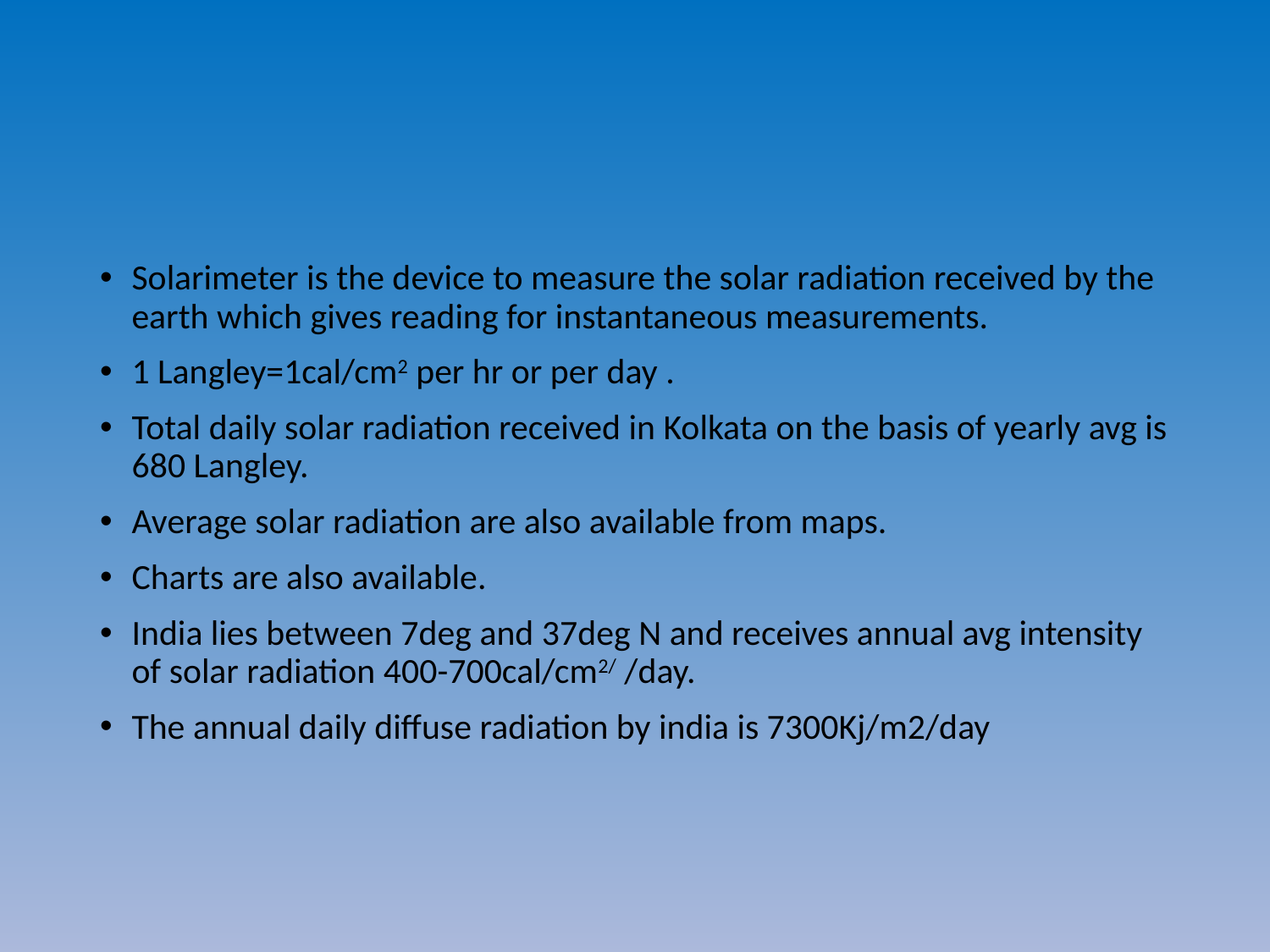

#
Solarimeter is the device to measure the solar radiation received by the earth which gives reading for instantaneous measurements.
1 Langley=1cal/cm2 per hr or per day .
Total daily solar radiation received in Kolkata on the basis of yearly avg is 680 Langley.
Average solar radiation are also available from maps.
Charts are also available.
India lies between 7deg and 37deg N and receives annual avg intensity of solar radiation 400-700cal/cm2/ /day.
The annual daily diffuse radiation by india is 7300Kj/m2/day